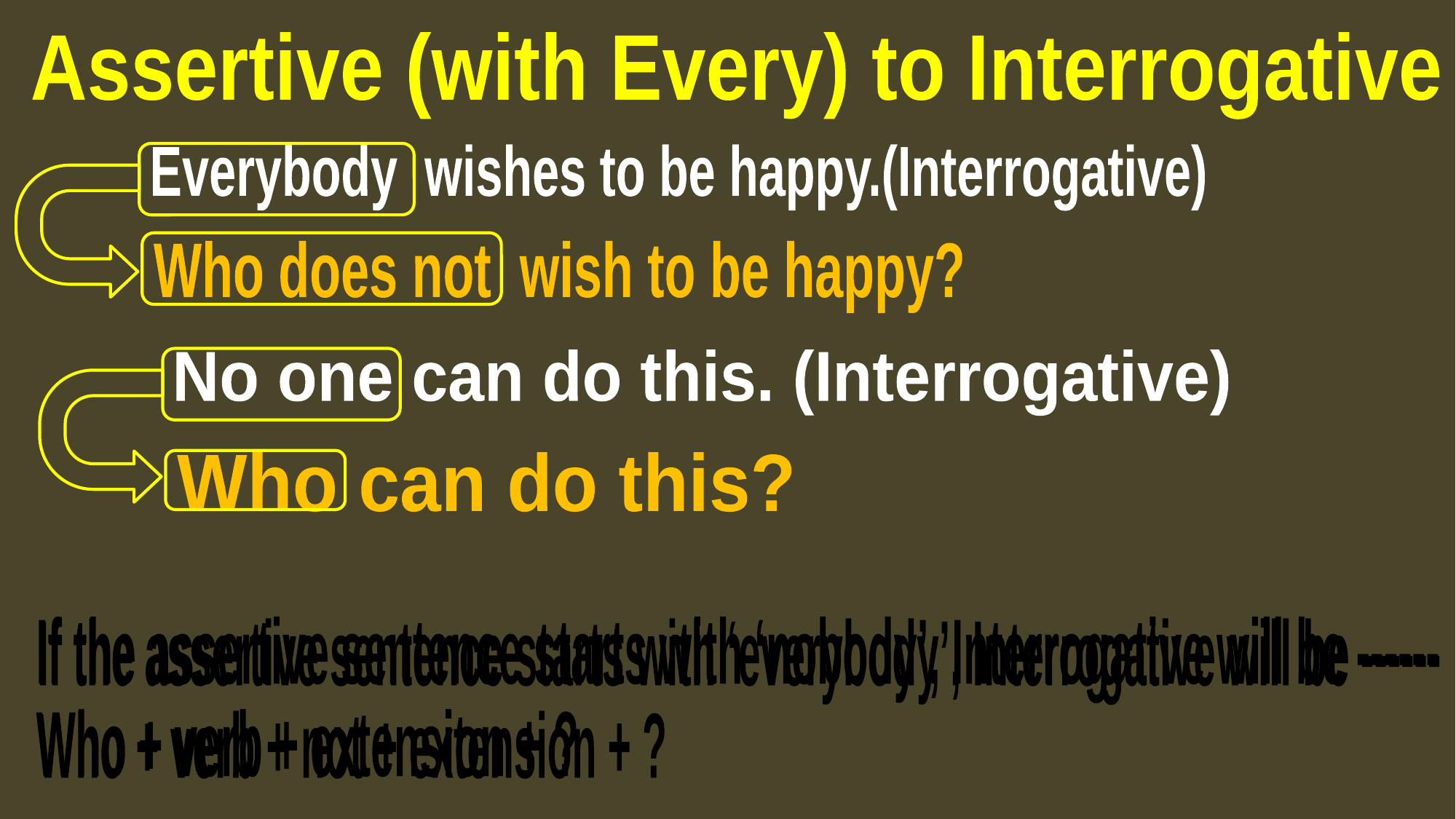

Assertive (with Every) to Interrogative

Everybody  wishes to be happy.(Interrogative)

Who does not  wish to be happy?

No one can do this. (Interrogative)

Who can do this?
If the assertive sentence starts with ‘nobody’, Interrogative will be ------
	Who + verb + extension + ?
If the assertive sentence starts with ‘everybody’, Interrogative will be ------
Who + verb + not + extension + ?